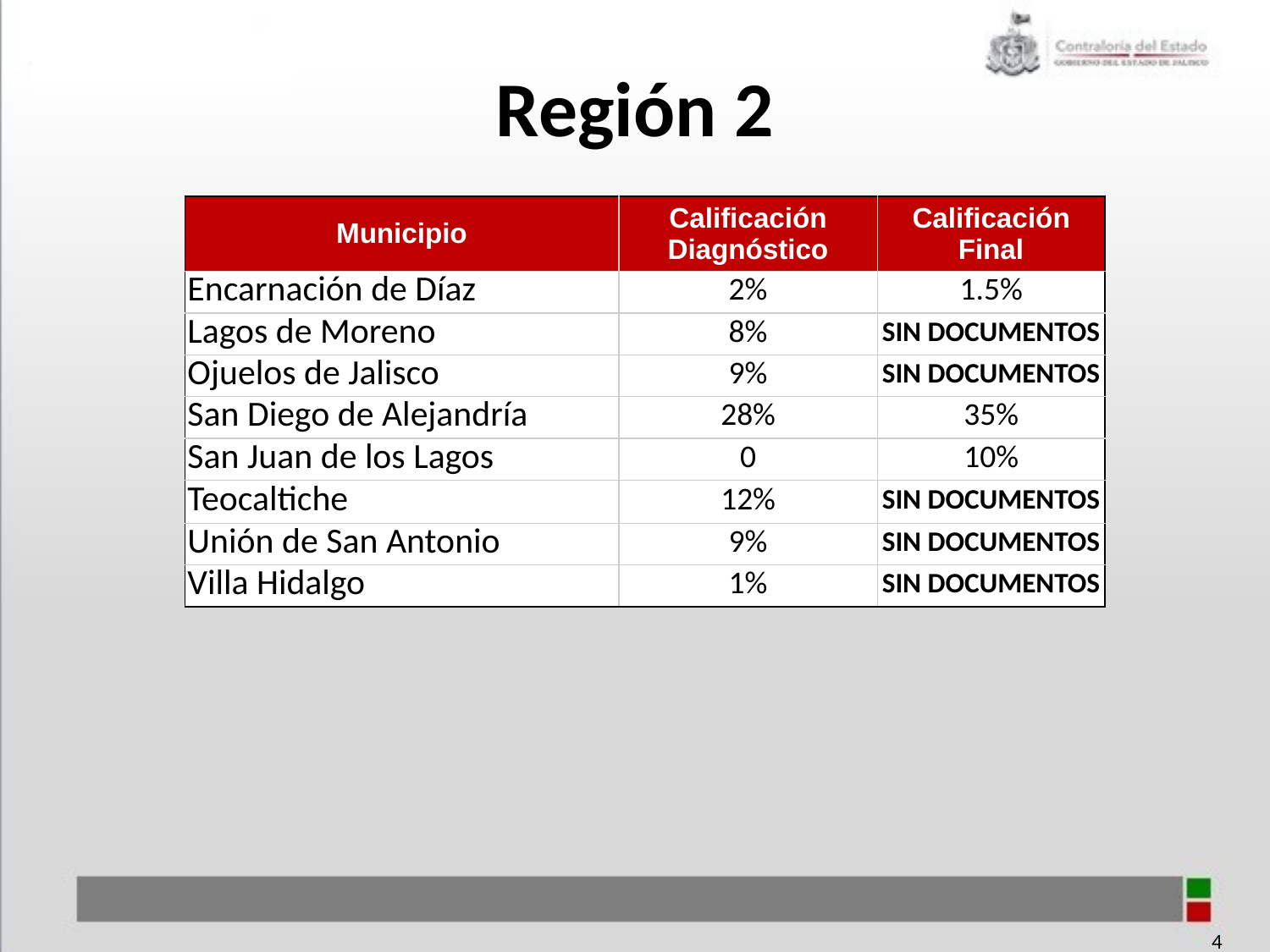

Región 2
| Municipio | Calificación Diagnóstico | Calificación Final |
| --- | --- | --- |
| Encarnación de Díaz | 2% | 1.5% |
| Lagos de Moreno | 8% | SIN DOCUMENTOS |
| Ojuelos de Jalisco | 9% | SIN DOCUMENTOS |
| San Diego de Alejandría | 28% | 35% |
| San Juan de los Lagos | 0 | 10% |
| Teocaltiche | 12% | SIN DOCUMENTOS |
| Unión de San Antonio | 9% | SIN DOCUMENTOS |
| Villa Hidalgo | 1% | SIN DOCUMENTOS |
4